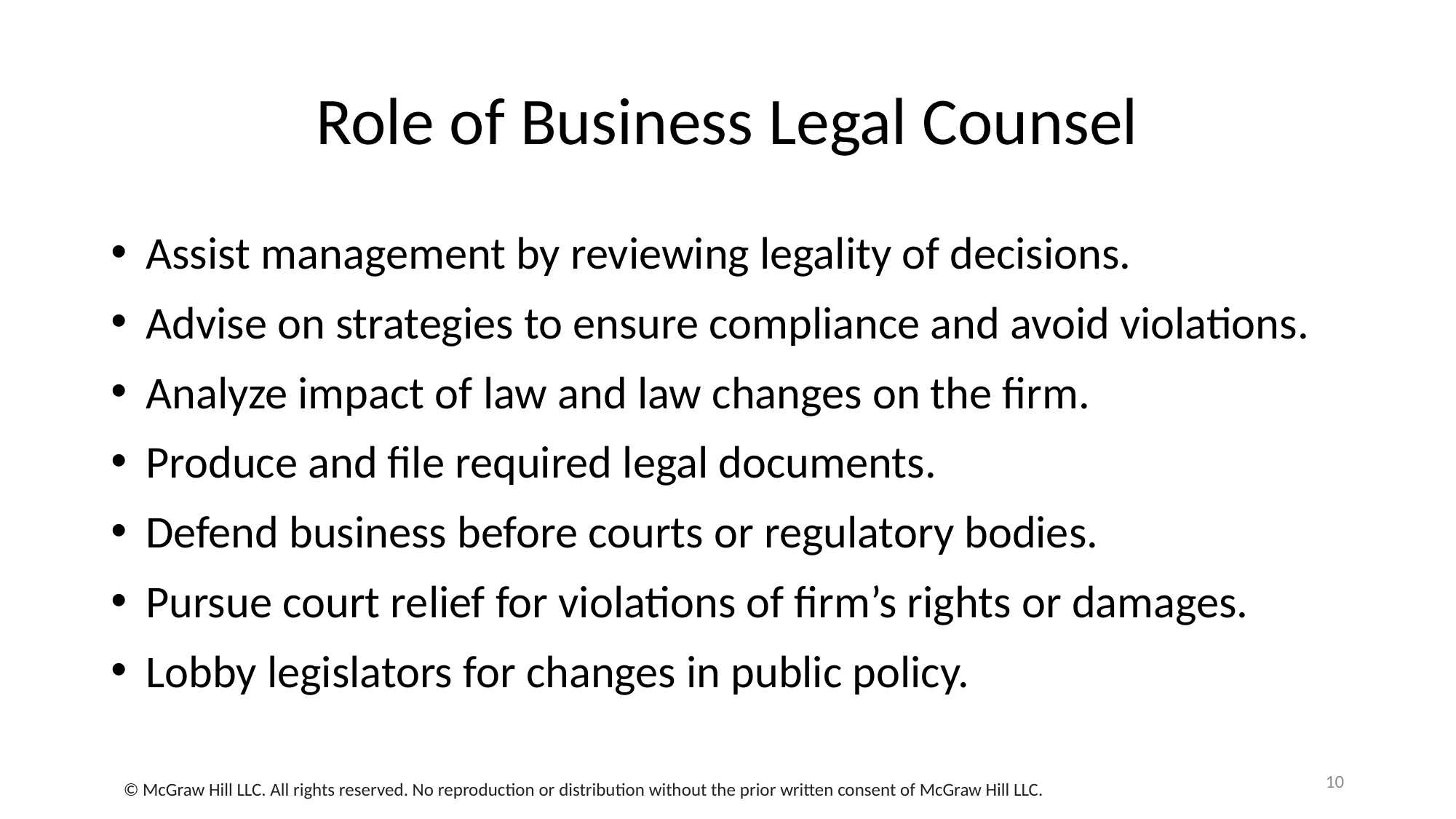

# Role of Business Legal Counsel
Assist management by reviewing legality of decisions.
Advise on strategies to ensure compliance and avoid violations.
Analyze impact of law and law changes on the firm.
Produce and file required legal documents.
Defend business before courts or regulatory bodies.
Pursue court relief for violations of firm’s rights or damages.
Lobby legislators for changes in public policy.
10